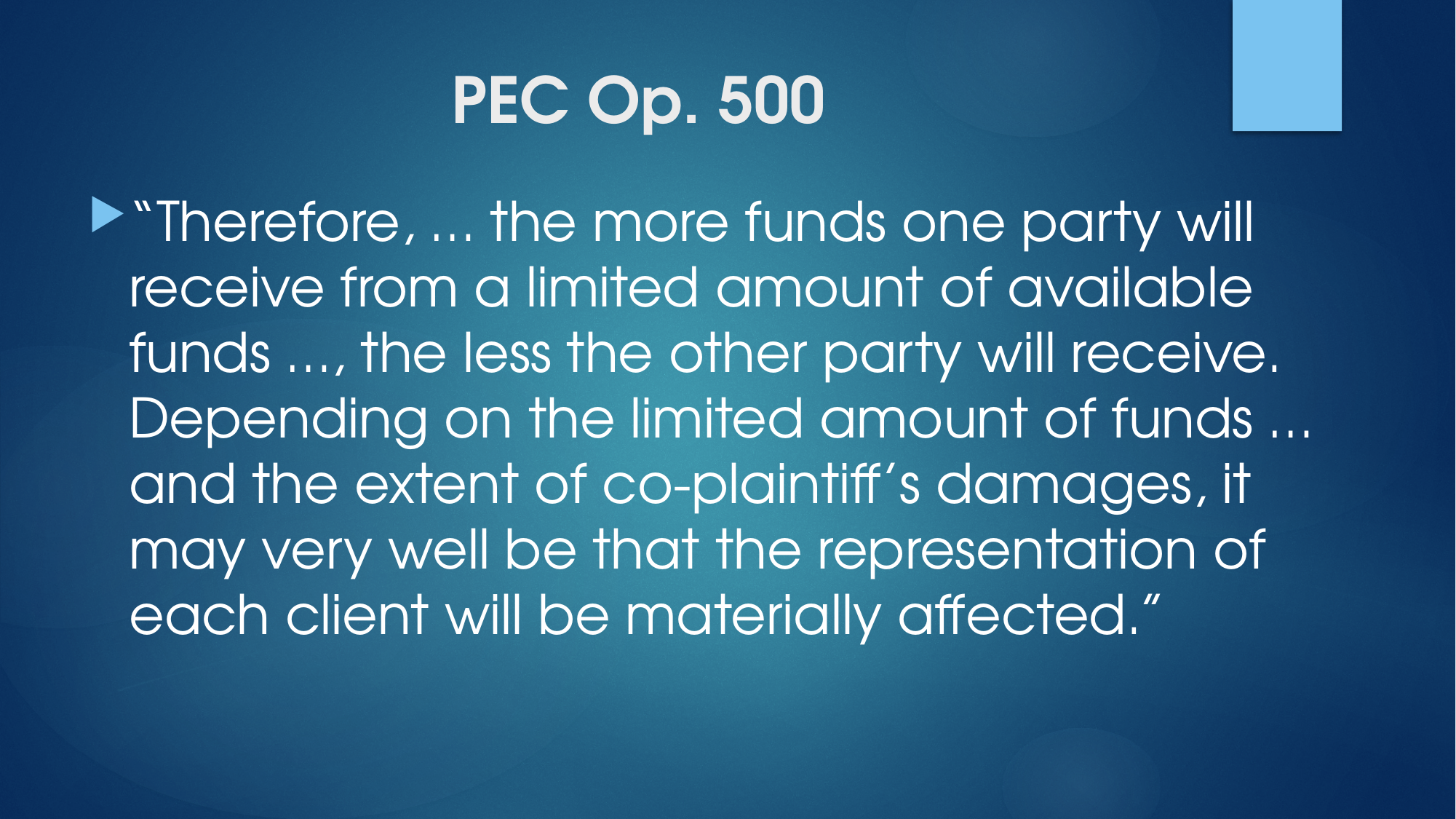

# PEC Op. 500
“Therefore, … the more funds one party will receive from a limited amount of available funds …, the less the other party will receive. Depending on the limited amount of funds … and the extent of co-plaintiff’s damages, it may very well be that the representation of each client will be materially affected.”